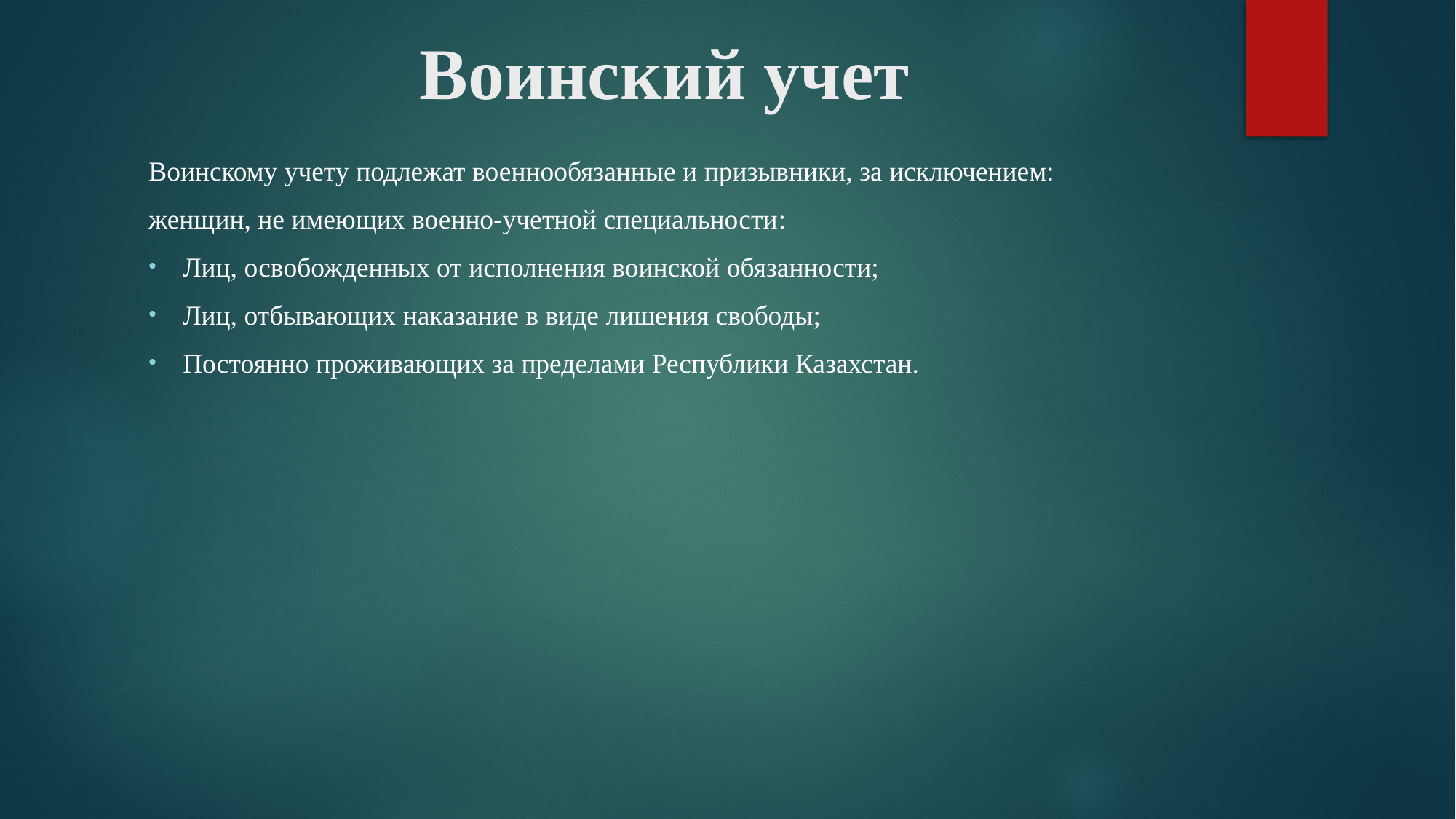

# Воинский учет
Воинскому учету подлежат военнообязанные и призывники, за исключением:
женщин, не имеющих военно-учетной специальности:
Лиц, освобожденных от исполнения воинской обязанности;
Лиц, отбывающих наказание в виде лишения свободы;
Постоянно проживающих за пределами Республики Казахстан.